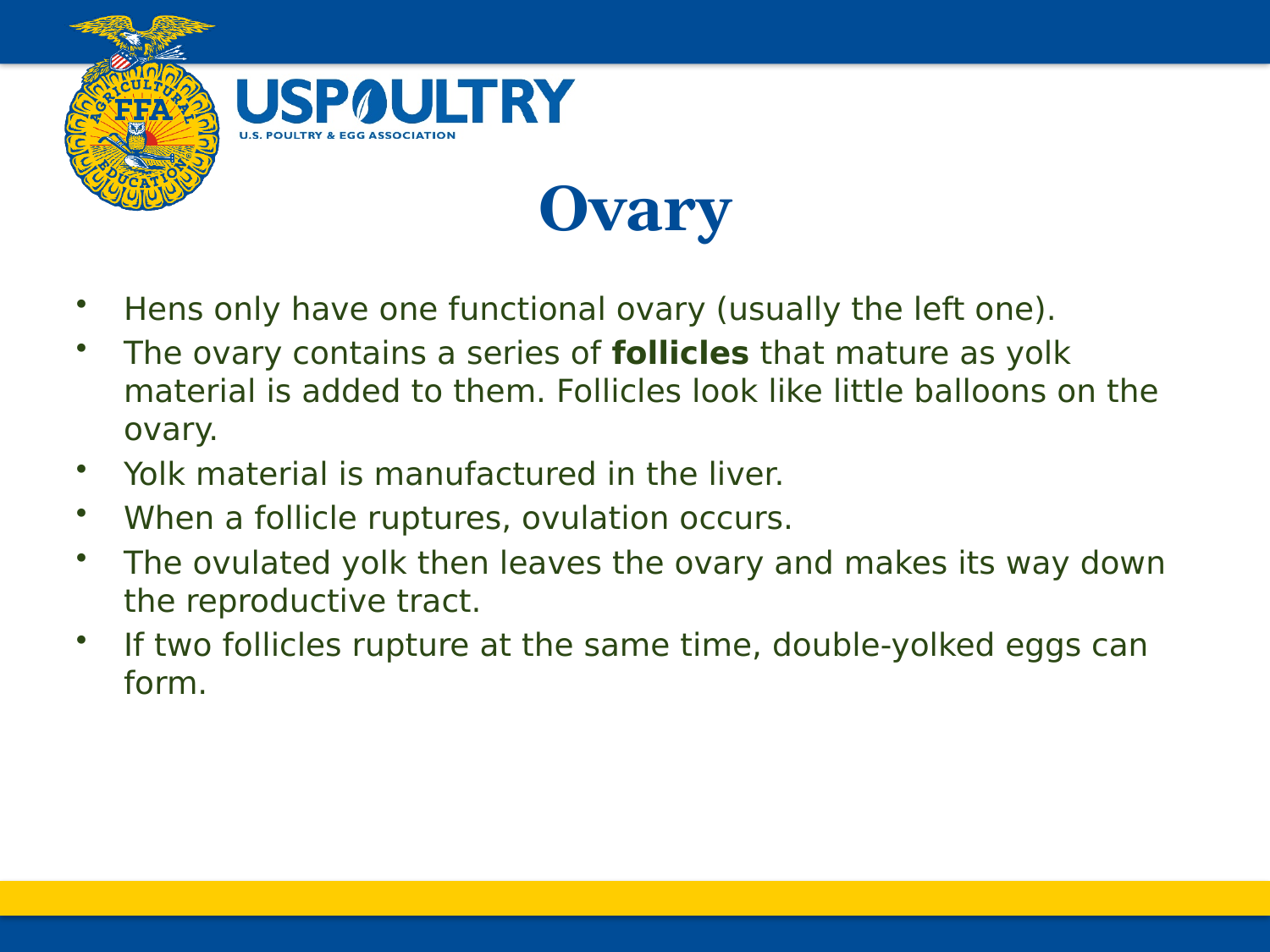

# Ovary
Hens only have one functional ovary (usually the left one).
The ovary contains a series of follicles that mature as yolk material is added to them. Follicles look like little balloons on the ovary.
Yolk material is manufactured in the liver.
When a follicle ruptures, ovulation occurs.
The ovulated yolk then leaves the ovary and makes its way down the reproductive tract.
If two follicles rupture at the same time, double-yolked eggs can form.